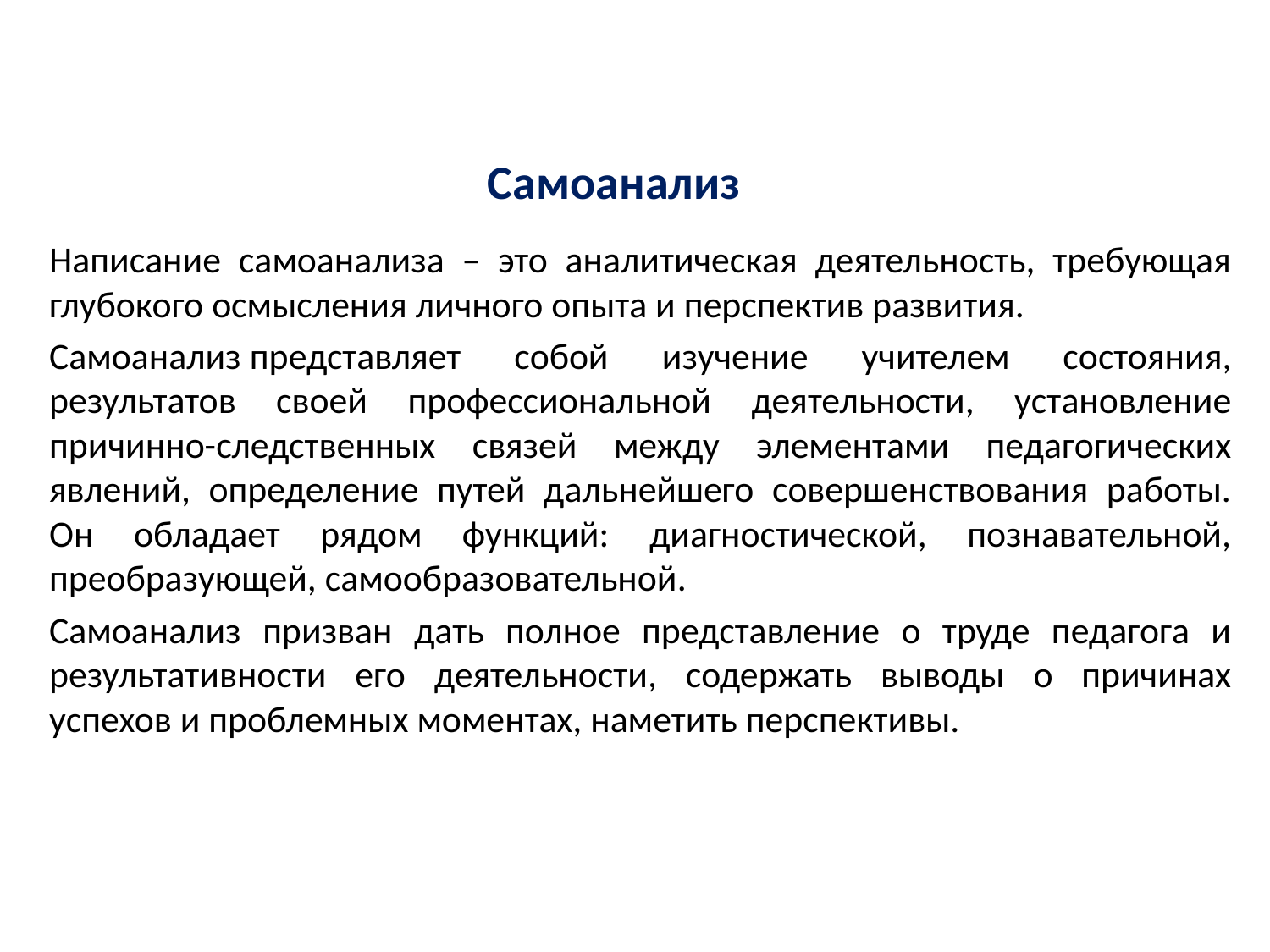

# Самоанализ
Написание самоанализа – это аналитическая деятельность, требующая глубокого осмысления личного опыта и перспектив развития.
Самоанализ представляет собой изучение учителем состояния, результатов своей профессиональной деятельности, установление причинно-следственных связей между элементами педагогических явлений, определение путей дальнейшего совершенствования работы. Он обладает рядом функций: диагностической, познавательной, преобразующей, самообразовательной.
Самоанализ призван дать полное представление о труде педагога и результативности его деятельности, содержать выводы о причинах успехов и проблемных моментах, наметить перспективы.